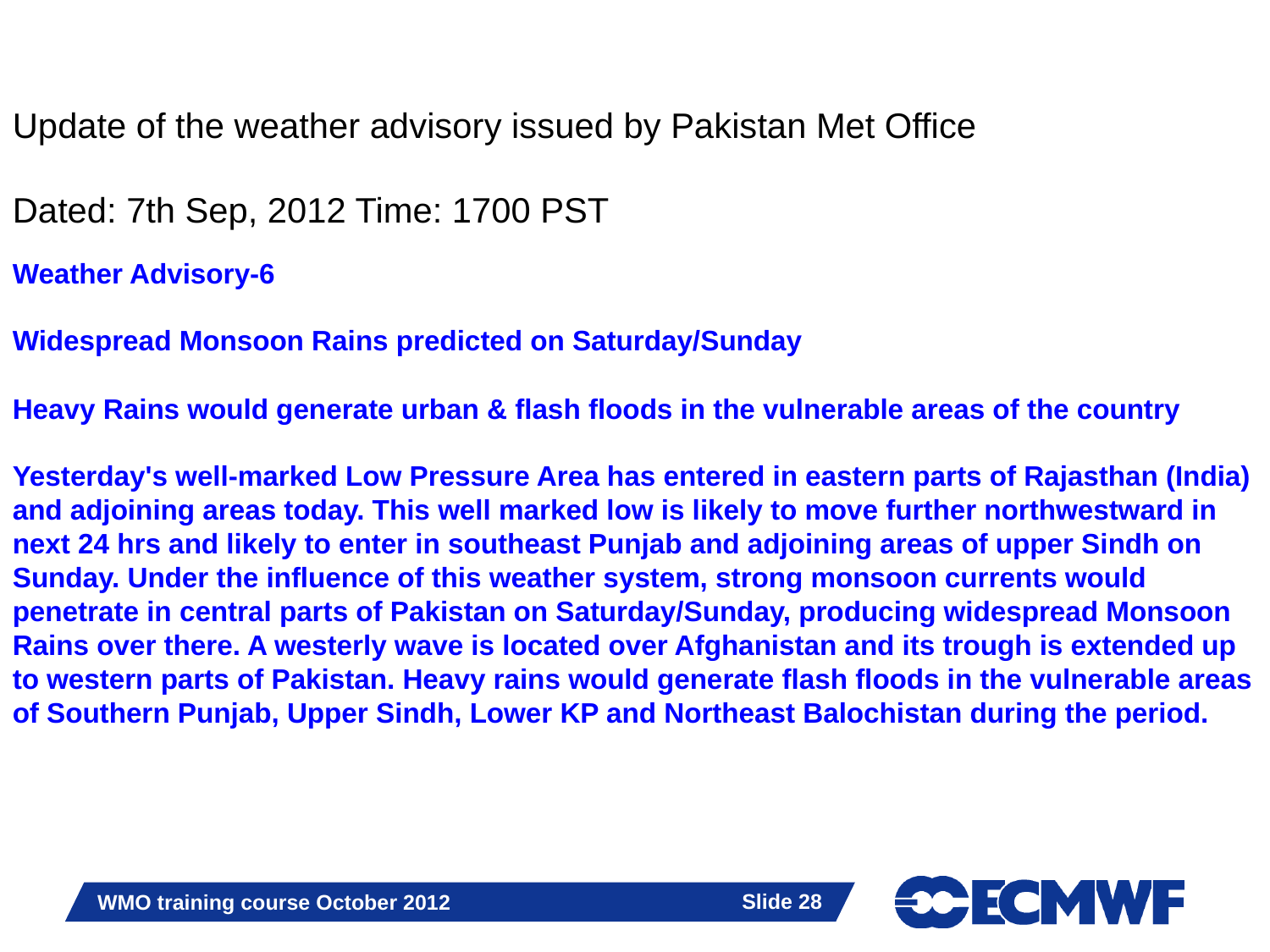

Update of the weather advisory issued by Pakistan Met Office

Dated: 7th Sep, 2012 Time: 1700 PST

Weather Advisory-6

Widespread Monsoon Rains predicted on Saturday/Sunday

Heavy Rains would generate urban & flash floods in the vulnerable areas of the country

Yesterday's well-marked Low Pressure Area has entered in eastern parts of Rajasthan (India) and adjoining areas today. This well marked low is likely to move further northwestward in next 24 hrs and likely to enter in southeast Punjab and adjoining areas of upper Sindh on Sunday. Under the influence of this weather system, strong monsoon currents would penetrate in central parts of Pakistan on Saturday/Sunday, producing widespread Monsoon Rains over there. A westerly wave is located over Afghanistan and its trough is extended up to western parts of Pakistan. Heavy rains would generate flash floods in the vulnerable areas of Southern Punjab, Upper Sindh, Lower KP and Northeast Balochistan during the period.

Slide 28
WMO training course October 2012